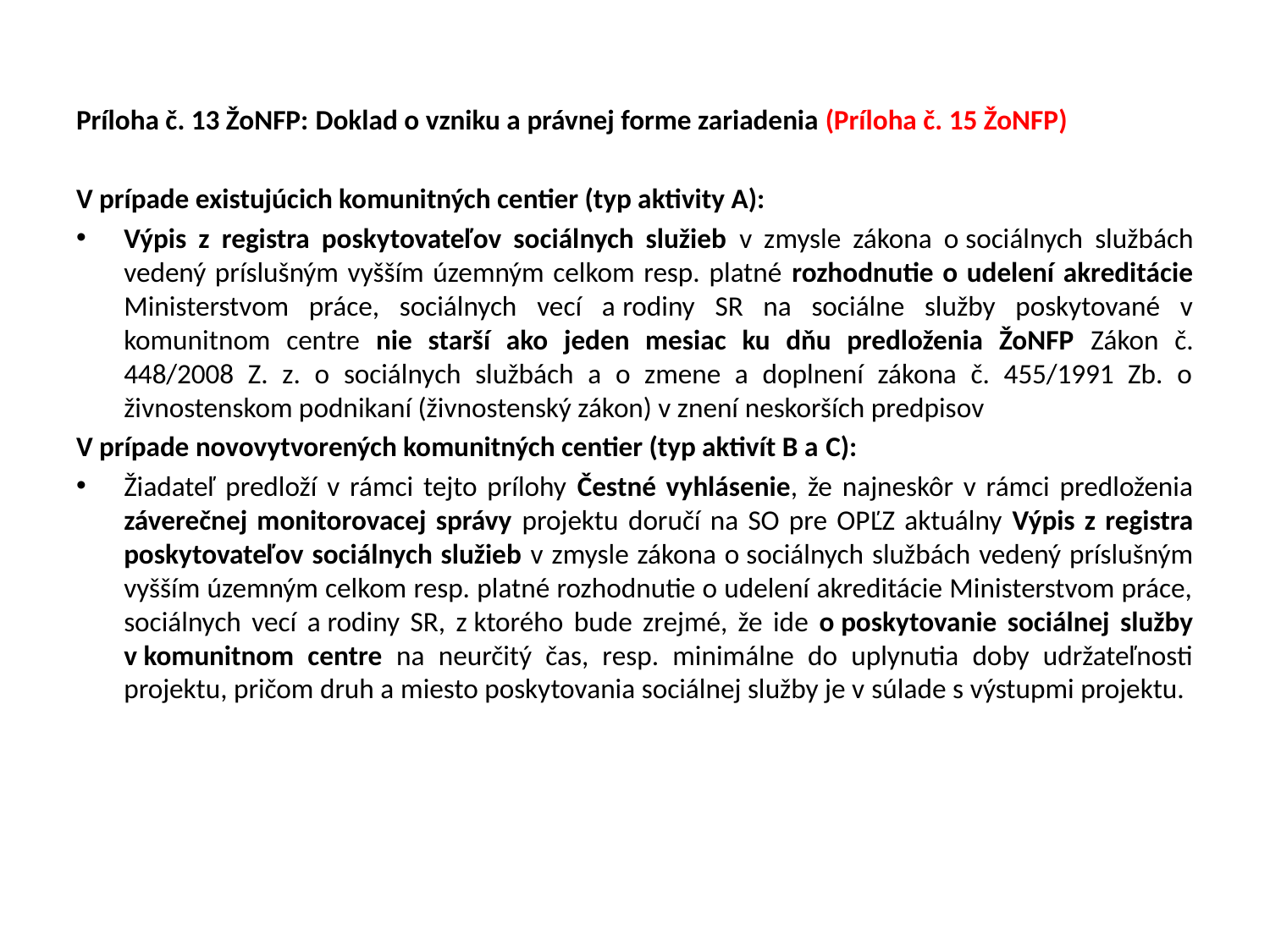

Príloha č. 13 ŽoNFP: Doklad o vzniku a právnej forme zariadenia (Príloha č. 15 ŽoNFP)

V prípade existujúcich komunitných centier (typ aktivity A):
Výpis z registra poskytovateľov sociálnych služieb v zmysle zákona o sociálnych službách vedený príslušným vyšším územným celkom resp. platné rozhodnutie o udelení akreditácie Ministerstvom práce, sociálnych vecí a rodiny SR na sociálne služby poskytované v komunitnom centre nie starší ako jeden mesiac ku dňu predloženia ŽoNFP Zákon č. 448/2008 Z. z. o sociálnych službách a o zmene a doplnení zákona č. 455/1991 Zb. o živnostenskom podnikaní (živnostenský zákon) v znení neskorších predpisov
V prípade novovytvorených komunitných centier (typ aktivít B a C):
Žiadateľ predloží v rámci tejto prílohy Čestné vyhlásenie, že najneskôr v rámci predloženia záverečnej monitorovacej správy projektu doručí na SO pre OPĽZ aktuálny Výpis z registra poskytovateľov sociálnych služieb v zmysle zákona o sociálnych službách vedený príslušným vyšším územným celkom resp. platné rozhodnutie o udelení akreditácie Ministerstvom práce, sociálnych vecí a rodiny SR, z ktorého bude zrejmé, že ide o poskytovanie sociálnej služby v komunitnom centre na neurčitý čas, resp. minimálne do uplynutia doby udržateľnosti projektu, pričom druh a miesto poskytovania sociálnej služby je v súlade s výstupmi projektu.